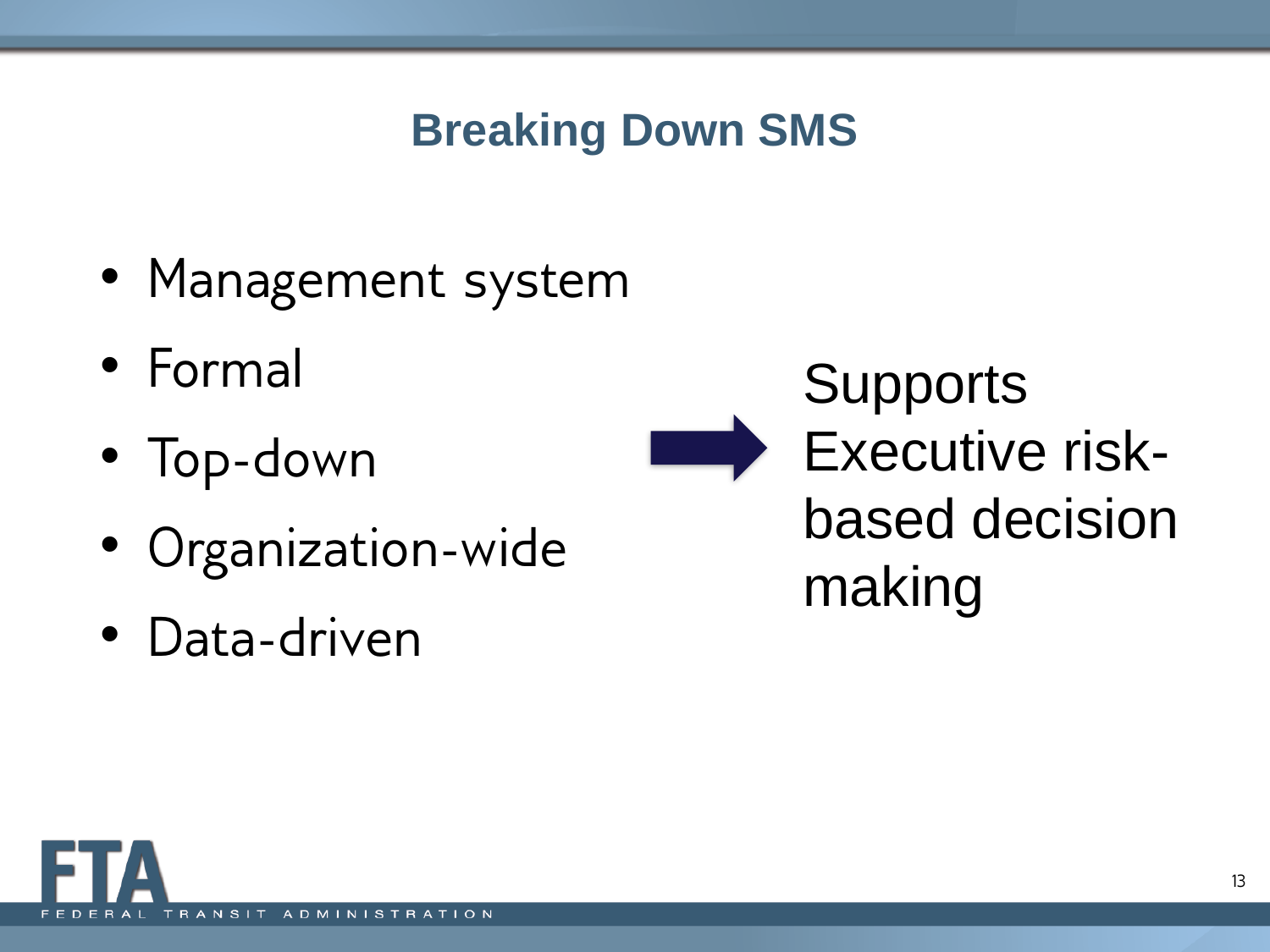

# Breaking Down SMS
Management system
Formal
Top-down
Organization-wide
Data-driven

Supports Executive risk-based decision making